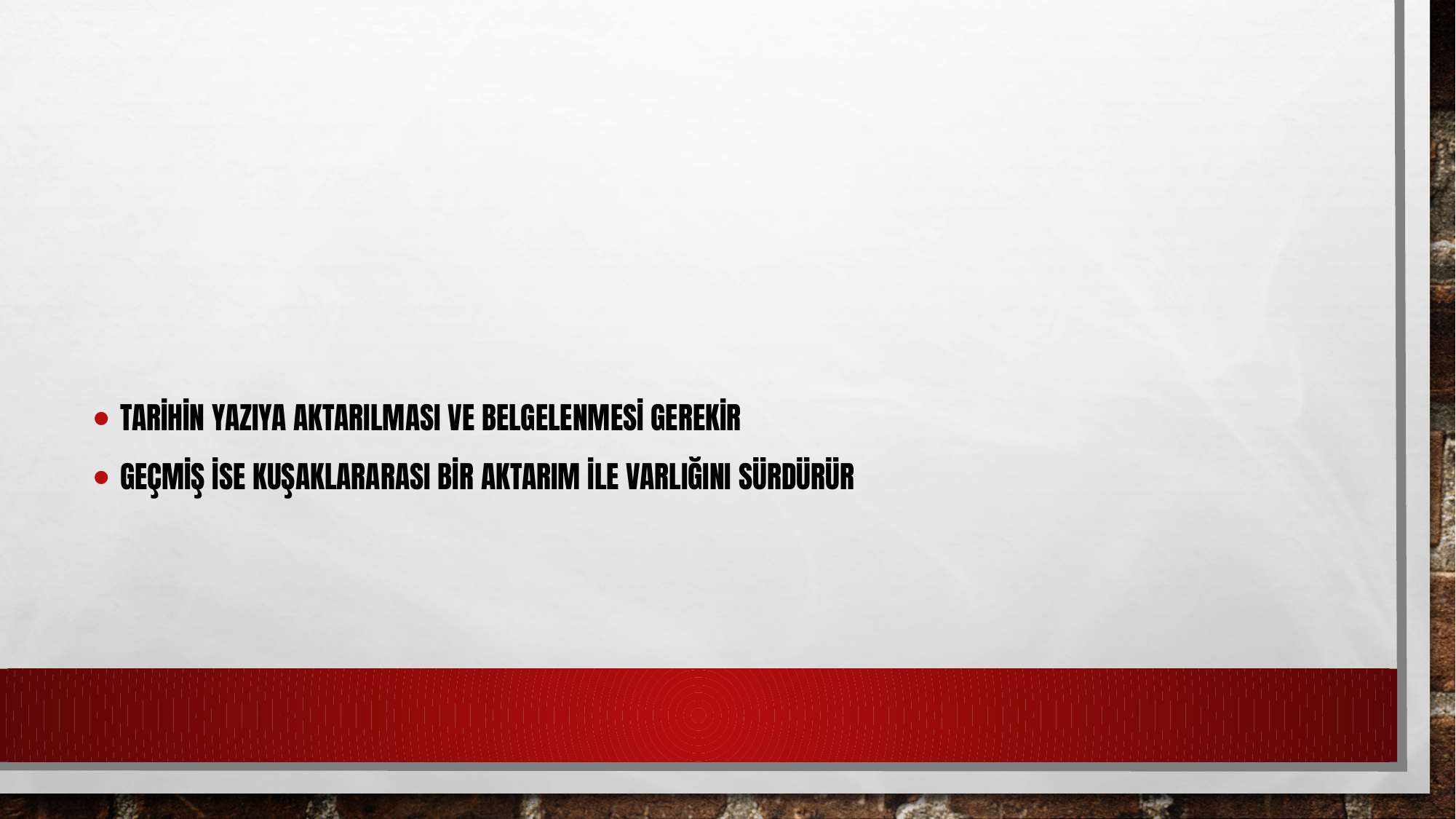

#
Tarihin yazıya aktarılması ve belgelenmesi gerekir
Geçmiş ise kuşaklararası bir aktarım ile varlığını sürdürür